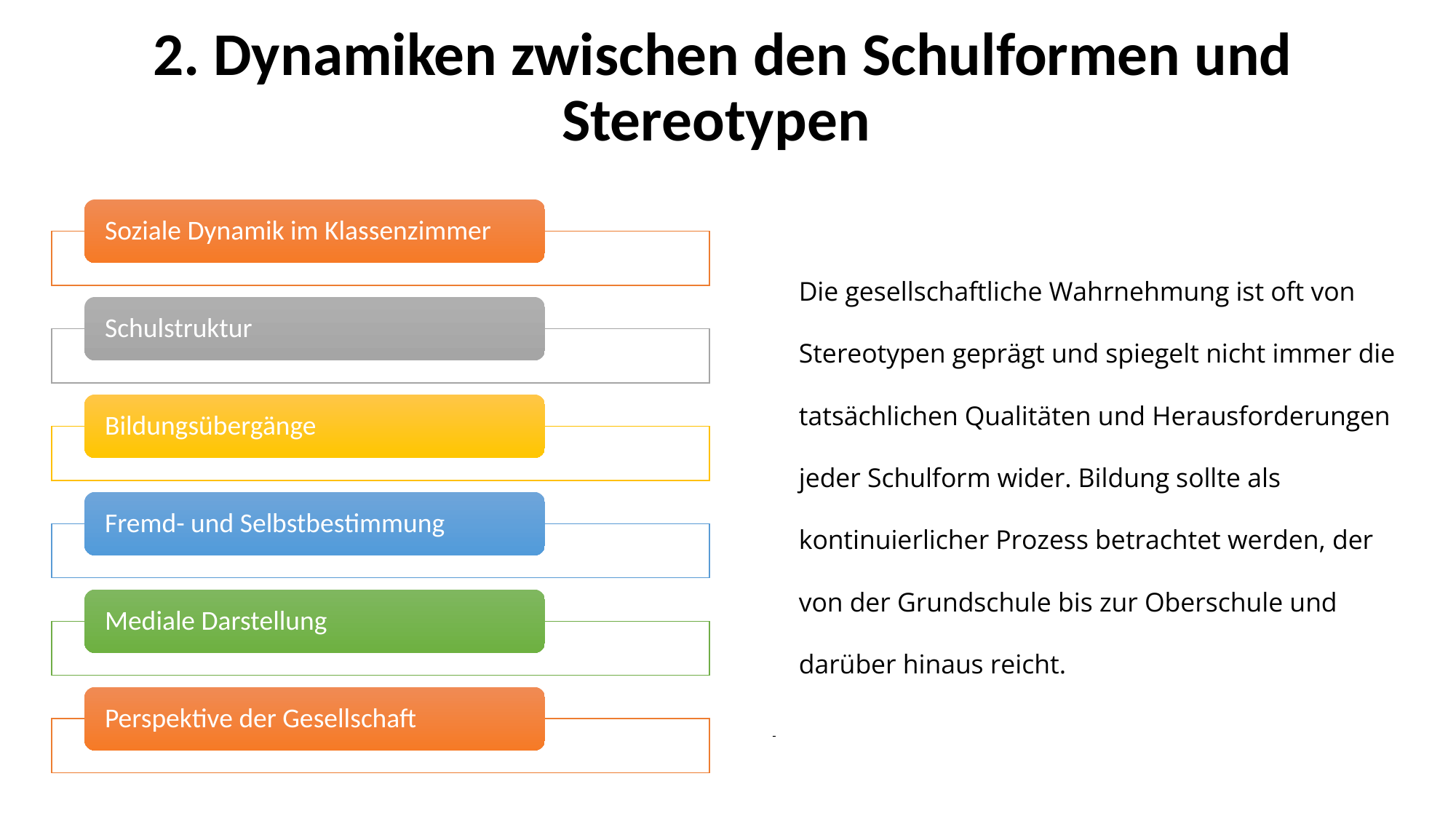

# 2. Dynamiken zwischen den Schulformen und Stereotypen

Soziale Dynamik im Klassenzimmer

Schulstruktur

Bildungsübergänge

Fremd- und Selbstbestimmung

Mediale Darstellung

Perspektive der Gesellschaft

	Die gesellschaftliche Wahrnehmung ist oft von Stereotypen geprägt und spiegelt nicht immer die tatsächlichen Qualitäten und Herausforderungen jeder Schulform wider. Bildung sollte als kontinuierlicher Prozess betrachtet werden, der von der Grundschule bis zur Oberschule und darüber hinaus reicht.

-